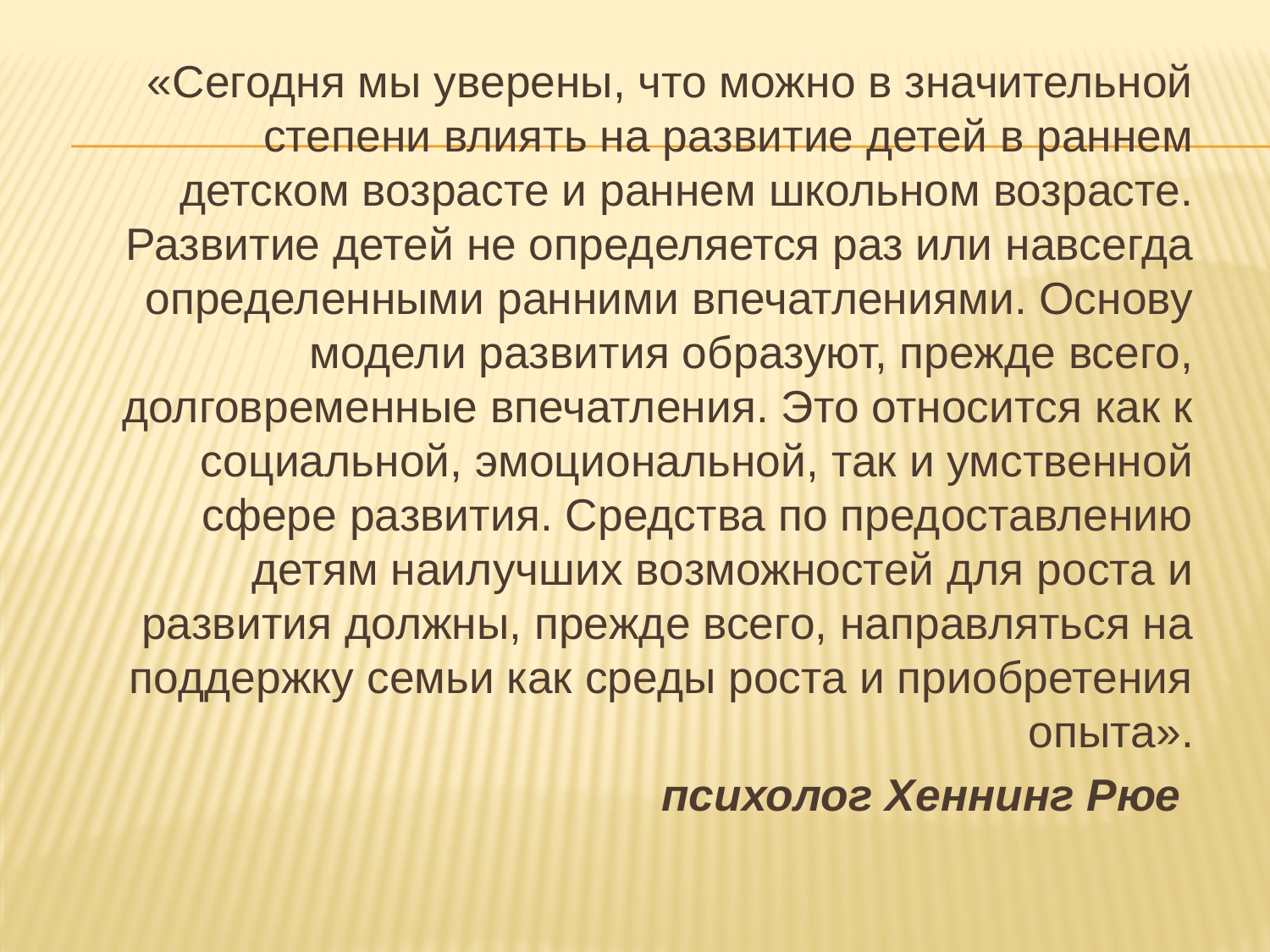

«Сегодня мы уверены, что можно в значительной степени влиять на развитие детей в раннем детском возрасте и раннем школьном возрасте. Развитие детей не определяется раз или навсегда определенными ранними впечатлениями. Основу модели развития образуют, прежде всего, долговременные впечатления. Это относится как к социальной, эмоциональной, так и умственной сфере развития. Средства по предоставлению детям наилучших возможностей для роста и развития должны, прежде всего, направляться на поддержку семьи как среды роста и приобретения опыта».
 психолог Хеннинг Рюе